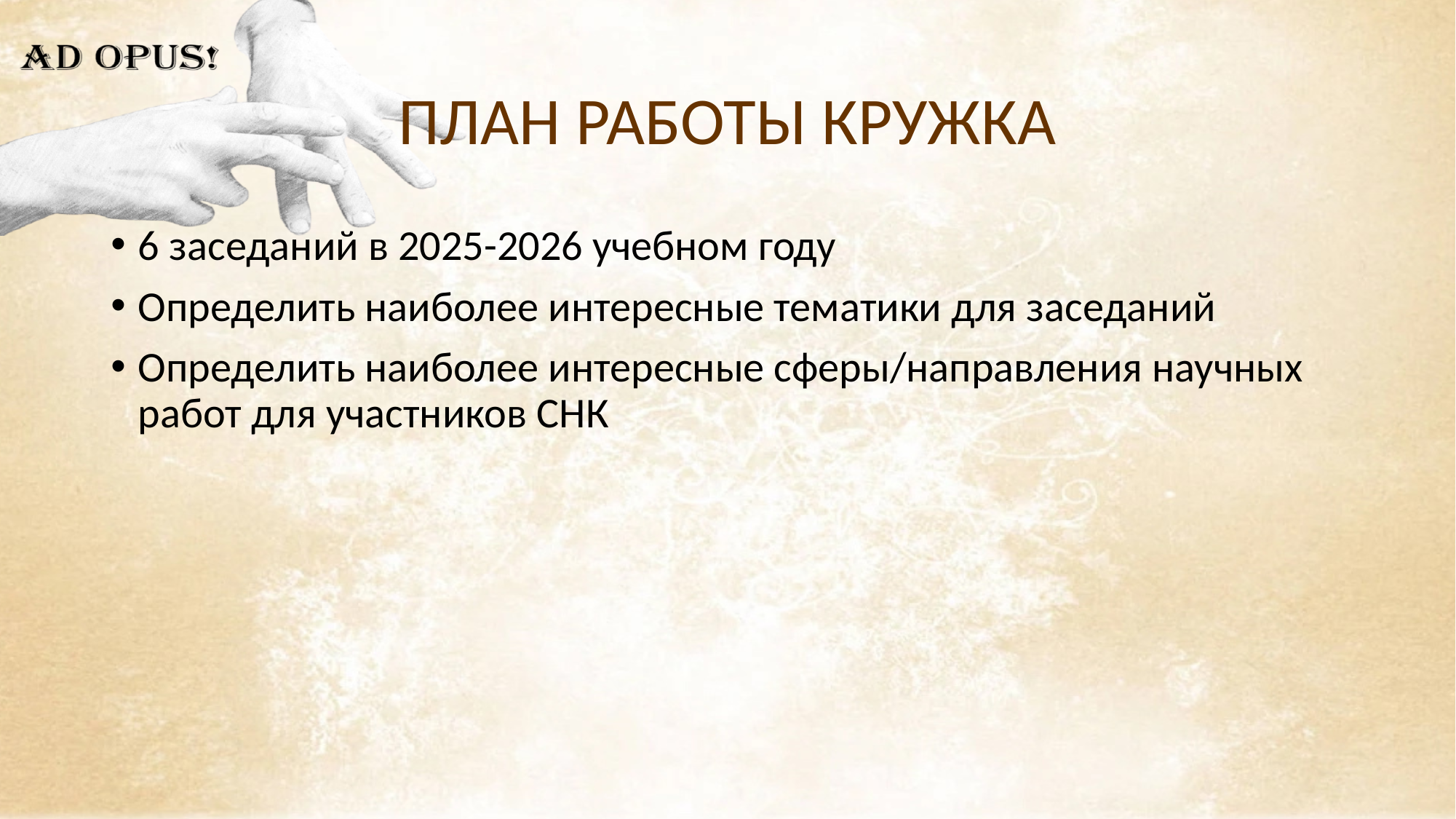

# ПЛАН РАБОТЫ КРУЖКА
6 заседаний в 2025-2026 учебном году
Определить наиболее интересные тематики для заседаний
Определить наиболее интересные сферы/направления научных работ для участников СНК